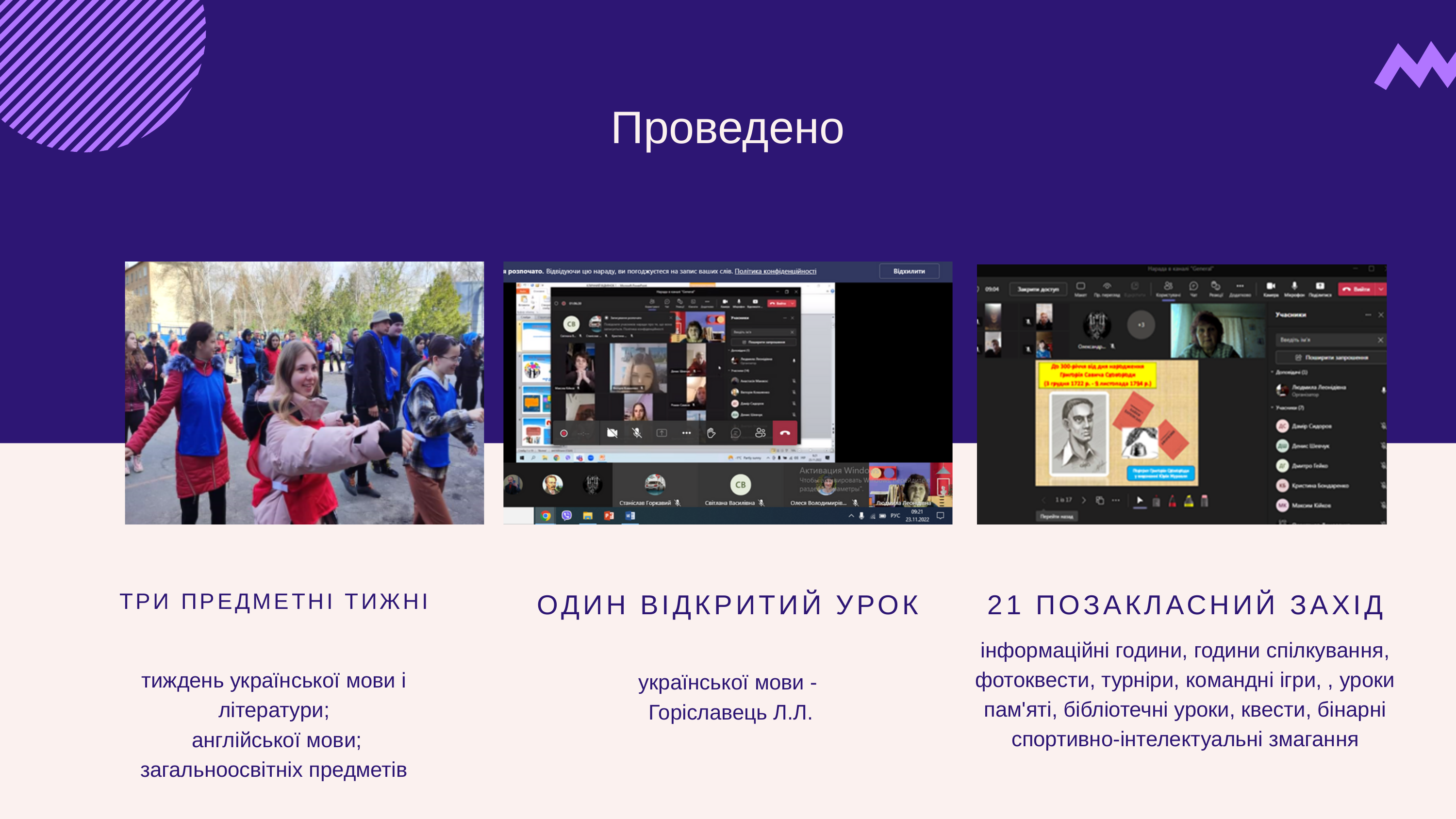

Проведено

ТРИ ПРЕДМЕТНІ ТИЖНІ
ОДИН ВІДКРИТИЙ УРОК
української мови -
 Горіславець Л.Л.
21 ПОЗАКЛАСНИЙ ЗАХІД
інформаційні години, години спілкування, фотоквести, турніри, командні ігри, , уроки пам'яті, бібліотечні уроки, квести, бінарні спортивно-інтелектуальні змагання
тиждень української мови і літератури;
 англійської мови; загальноосвітніх предметів